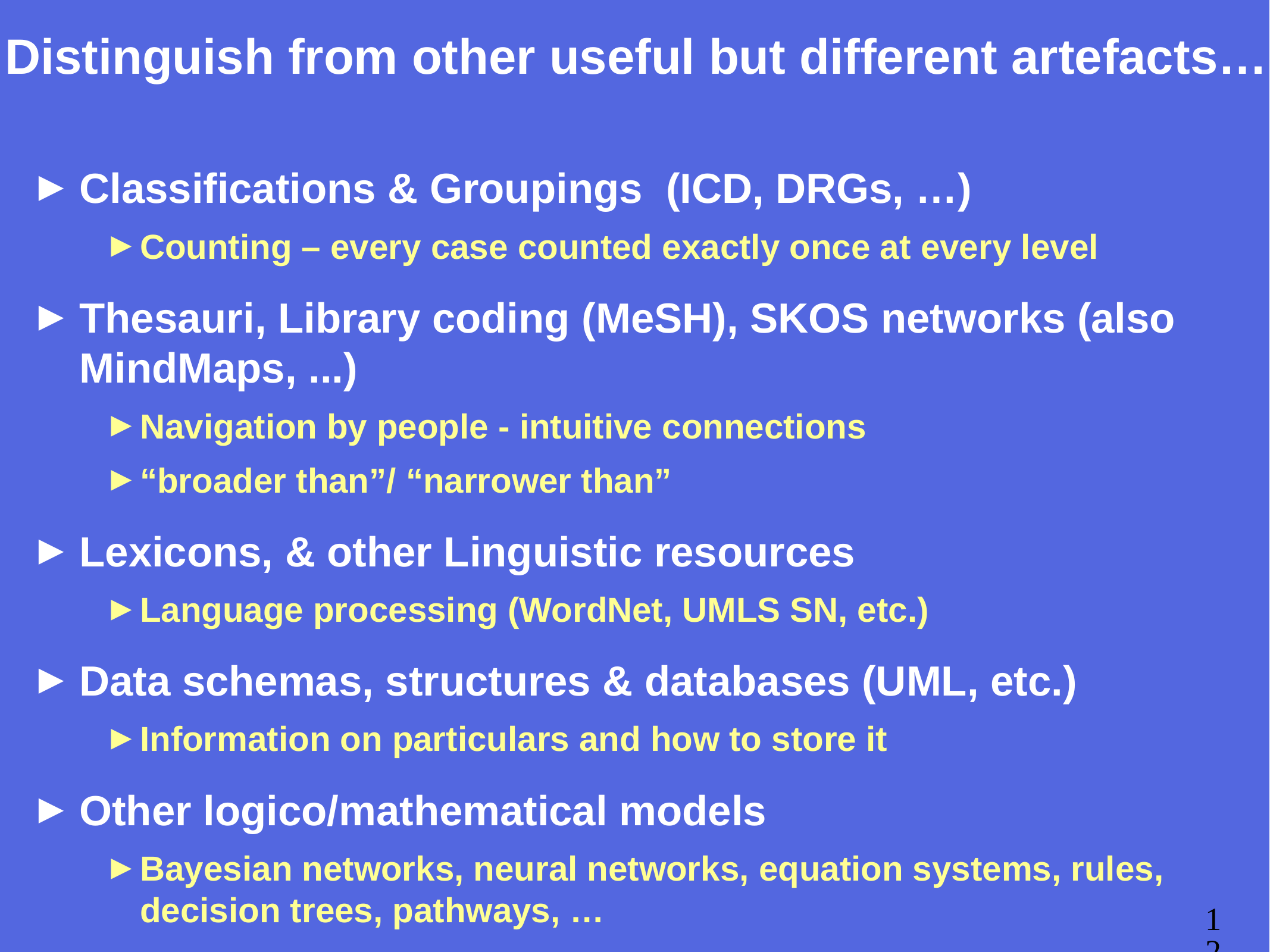

# Distinguish from other useful but different artefacts…
Classifications & Groupings  (ICD, DRGs, …)
Counting – every case counted exactly once at every level
Thesauri, Library coding (MeSH), SKOS networks (also MindMaps, ...)
Navigation by people - intuitive connections
“broader than”/ “narrower than”
Lexicons, & other Linguistic resources
Language processing (WordNet, UMLS SN, etc.)
Data schemas, structures & databases (UML, etc.)
Information on particulars and how to store it
Other logico/mathematical models
Bayesian networks, neural networks, equation systems, rules, decision trees, pathways, …
12